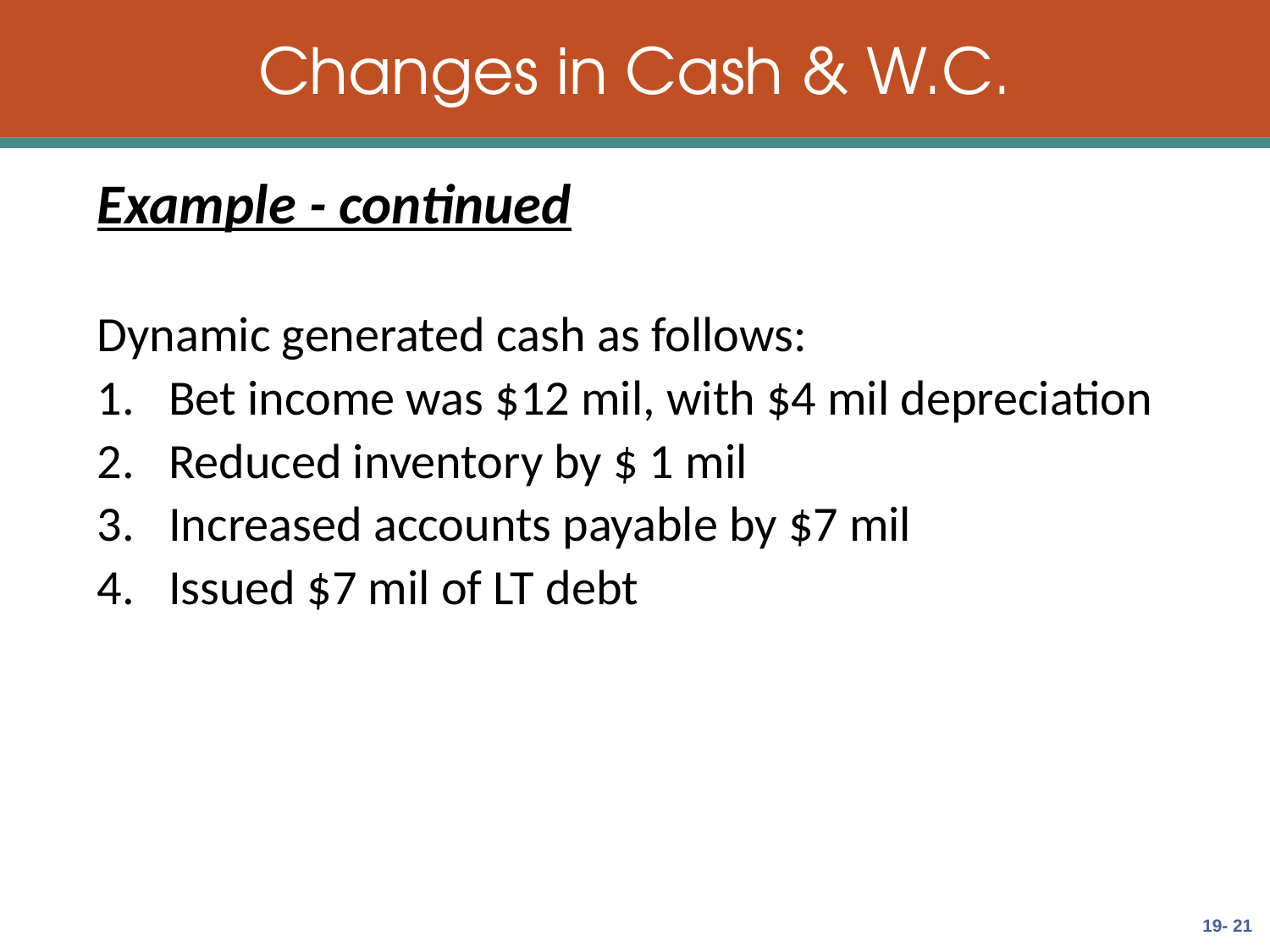

# Changes in Cash & W.C.
Example - continued

Dynamic generated cash as follows:
Bet income was $12 mil, with $4 mil depreciation
Reduced inventory by $ 1 mil
Increased accounts payable by $7 mil
Issued $7 mil of LT debt